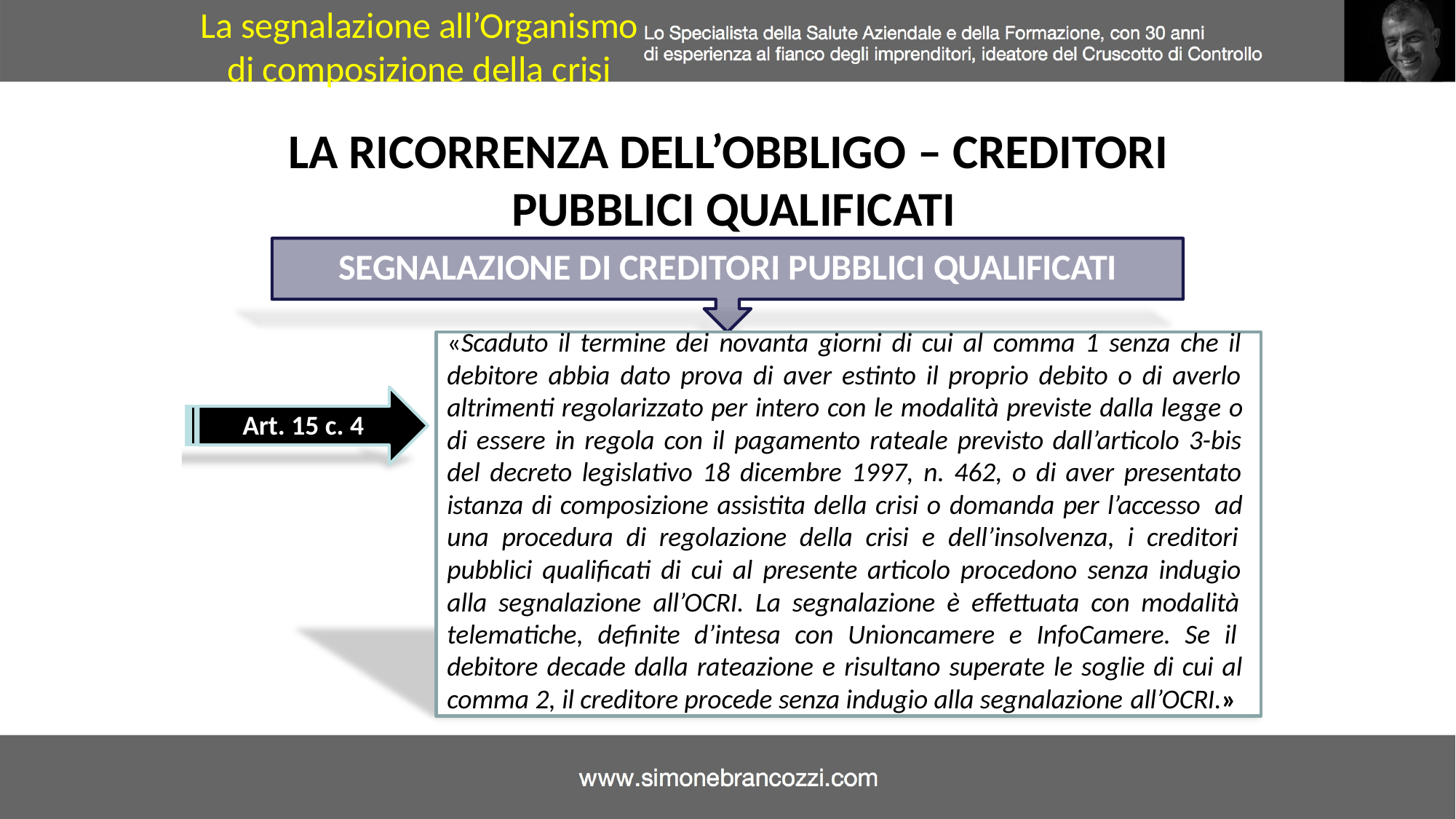

La segnalazione all’Organismo di composizione della crisi
LA RICORRENZA DELL’OBBLIGO – CREDITORI  PUBBLICI QUALIFICATI
SEGNALAZIONE DI CREDITORI PUBBLICI QUALIFICATI

«Scaduto il termine dei novanta giorni di cui al comma 1 senza che il  debitore abbia dato prova di aver estinto il proprio debito o di averlo  altrimenti regolarizzato per intero con le modalità previste dalla legge o  di essere in regola con il pagamento rateale previsto dall’articolo 3-bis  del decreto legislativo 18 dicembre 1997, n. 462, o di aver presentato  istanza di composizione assistita della crisi o domanda per l’accesso ad  una procedura di regolazione della crisi e dell’insolvenza, i creditori  pubblici qualificati di cui al presente articolo procedono senza indugio  alla segnalazione all’OCRI. La segnalazione è effettuata con modalità  telematiche, definite d’intesa con Unioncamere e InfoCamere. Se il  debitore decade dalla rateazione e risultano superate le soglie di cui al  comma 2, il creditore procede senza indugio alla segnalazione all’OCRI.»

Art. 15 c. 4